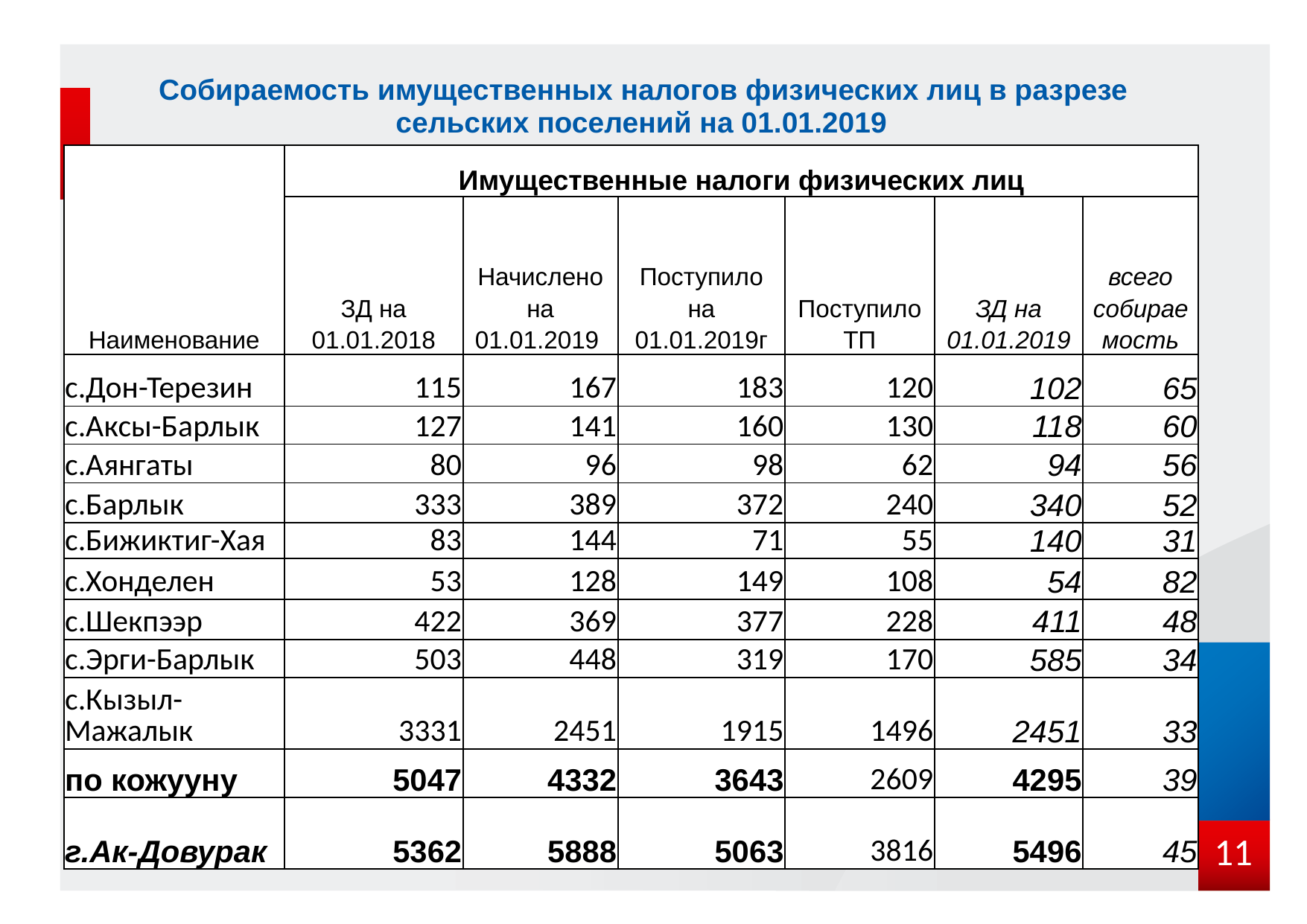

# Собираемость имущественных налогов физических лиц в разрезе сельских поселений на 01.01.2019
| Наименование | Имущественные налоги физических лиц |  |  |  |  |  |
| --- | --- | --- | --- | --- | --- | --- |
|  | ЗД на 01.01.2018 | Начислено на 01.01.2019 | Поступило на 01.01.2019г | Поступило ТП | ЗД на 01.01.2019 | всего собираемость |
| с.Дон-Терезин | 115 | 167 | 183 | 120 | 102 | 65 |
| с.Аксы-Барлык | 127 | 141 | 160 | 130 | 118 | 60 |
| с.Аянгаты | 80 | 96 | 98 | 62 | 94 | 56 |
| с.Барлык | 333 | 389 | 372 | 240 | 340 | 52 |
| с.Бижиктиг-Хая | 83 | 144 | 71 | 55 | 140 | 31 |
| с.Хонделен | 53 | 128 | 149 | 108 | 54 | 82 |
| с.Шекпээр | 422 | 369 | 377 | 228 | 411 | 48 |
| с.Эрги-Барлык | 503 | 448 | 319 | 170 | 585 | 34 |
| с.Кызыл-Мажалык | 3331 | 2451 | 1915 | 1496 | 2451 | 33 |
| по кожууну | 5047 | 4332 | 3643 | 2609 | 4295 | 39 |
| г.Ак-Довурак | 5362 | 5888 | 5063 | 3816 | 5496 | 45 |
11